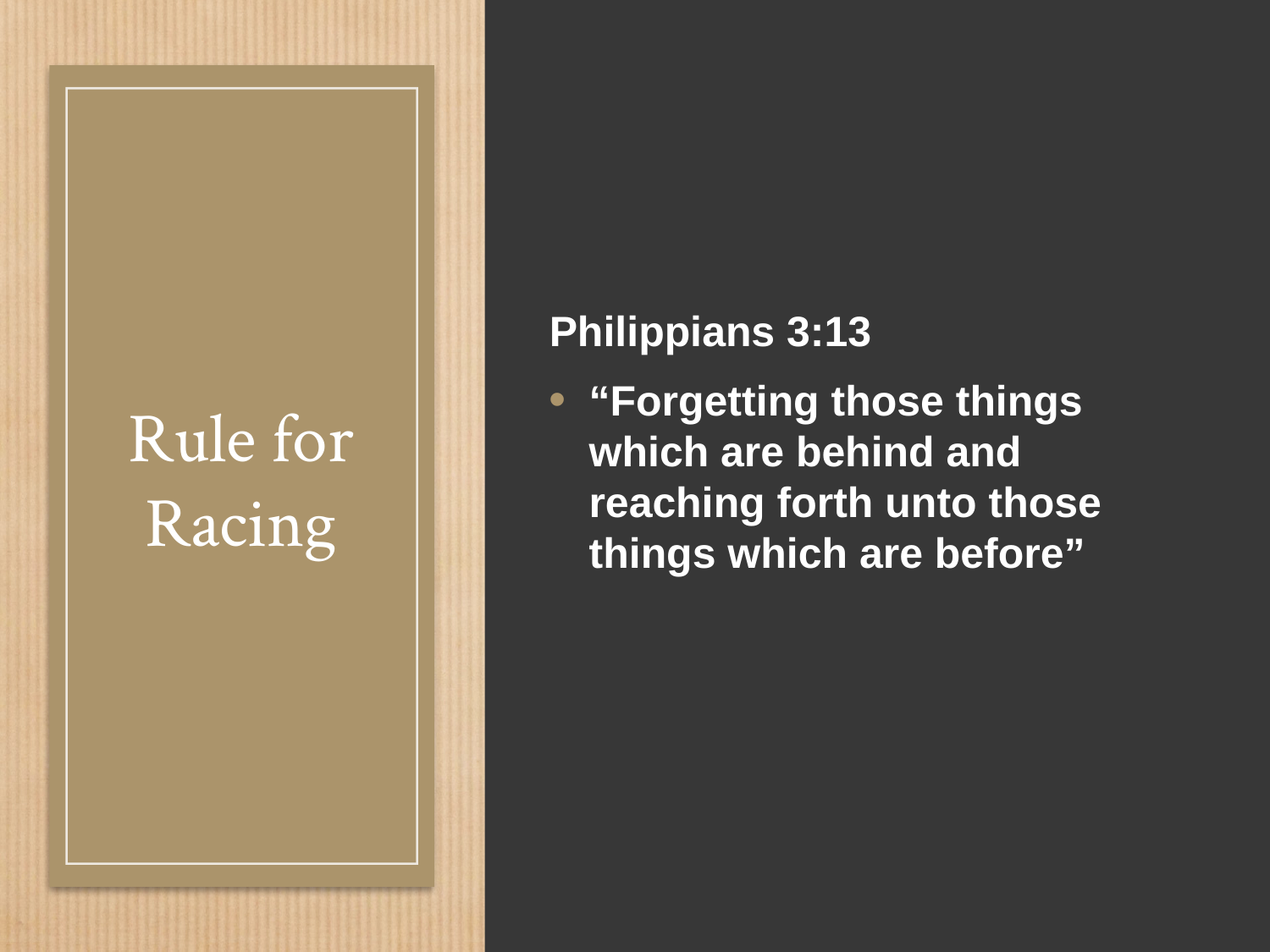

Philippians 3:13
“Forgetting those things which are behind and reaching forth unto those things which are before”

# Rule for Racing